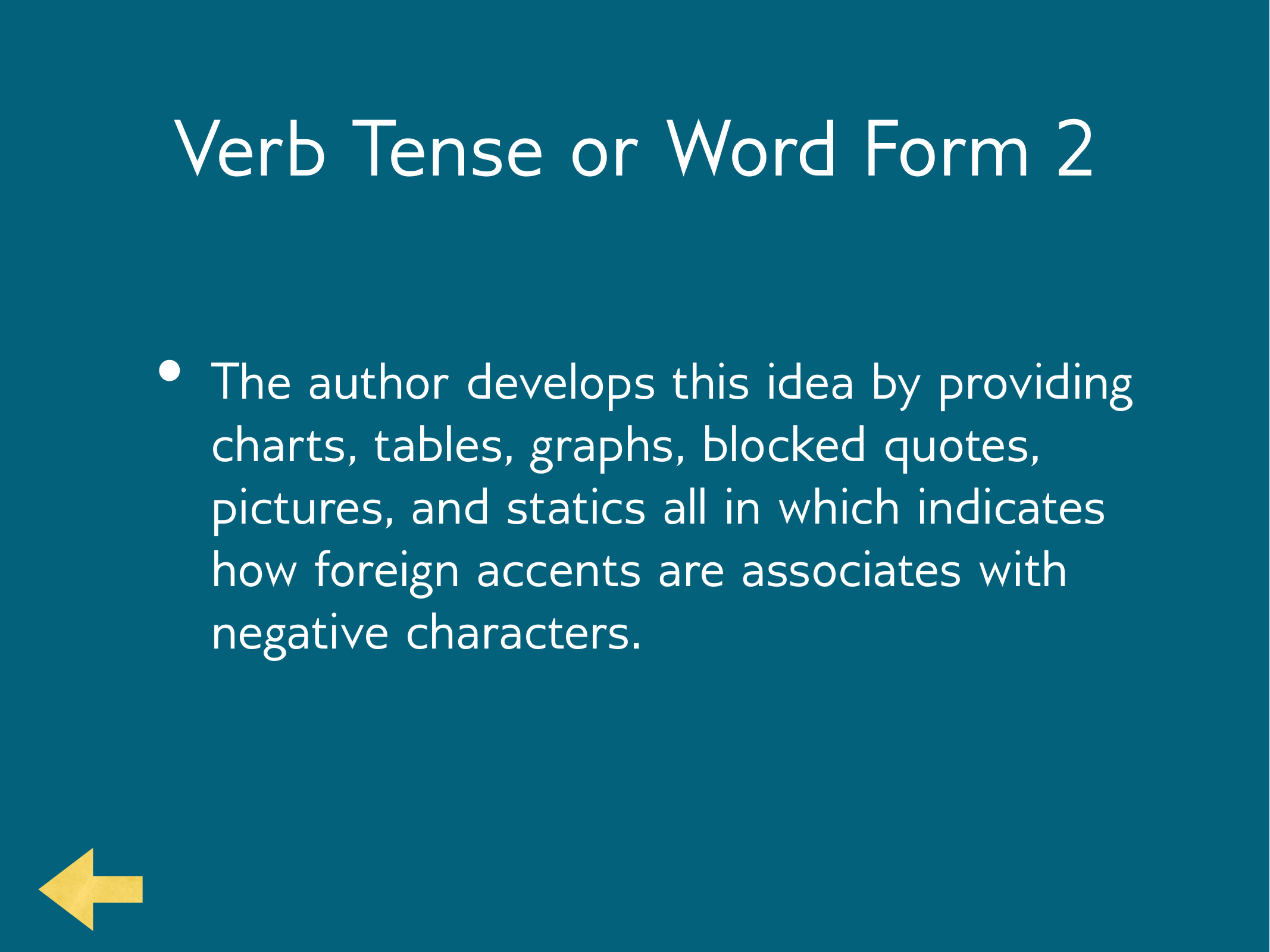

# Verb Tense or Word Form 2
The author develops this idea by providing charts, tables, graphs, blocked quotes, pictures, and statics all in which indicates  how foreign accents are associates with negative characters.